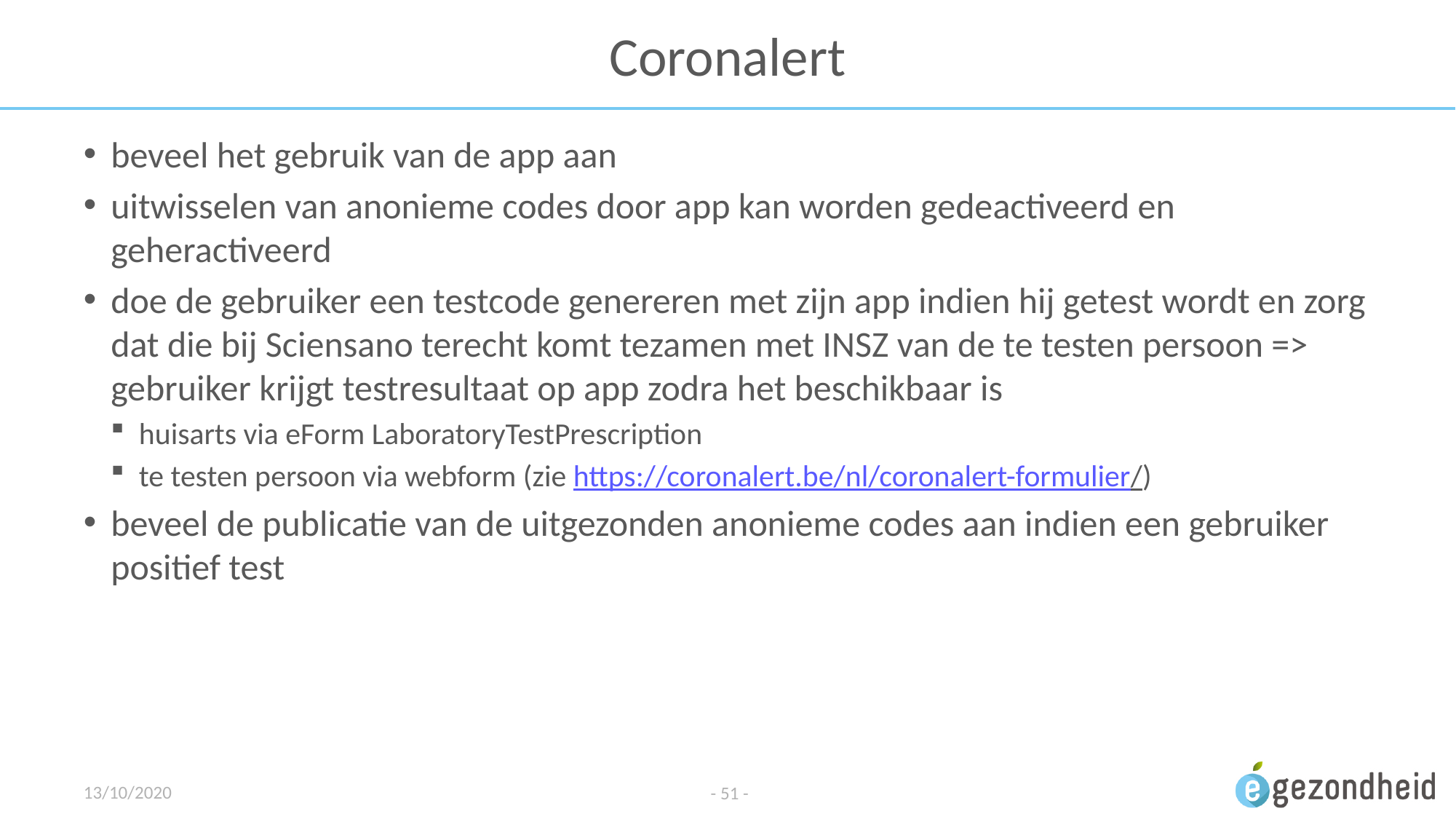

# Coronalert
beveel het gebruik van de app aan
uitwisselen van anonieme codes door app kan worden gedeactiveerd en geheractiveerd
doe de gebruiker een testcode genereren met zijn app indien hij getest wordt en zorg dat die bij Sciensano terecht komt tezamen met INSZ van de te testen persoon => gebruiker krijgt testresultaat op app zodra het beschikbaar is
huisarts via eForm LaboratoryTestPrescription
te testen persoon via webform (zie https://coronalert.be/nl/coronalert-formulier/)
beveel de publicatie van de uitgezonden anonieme codes aan indien een gebruiker positief test
13/10/2020
- 51 -